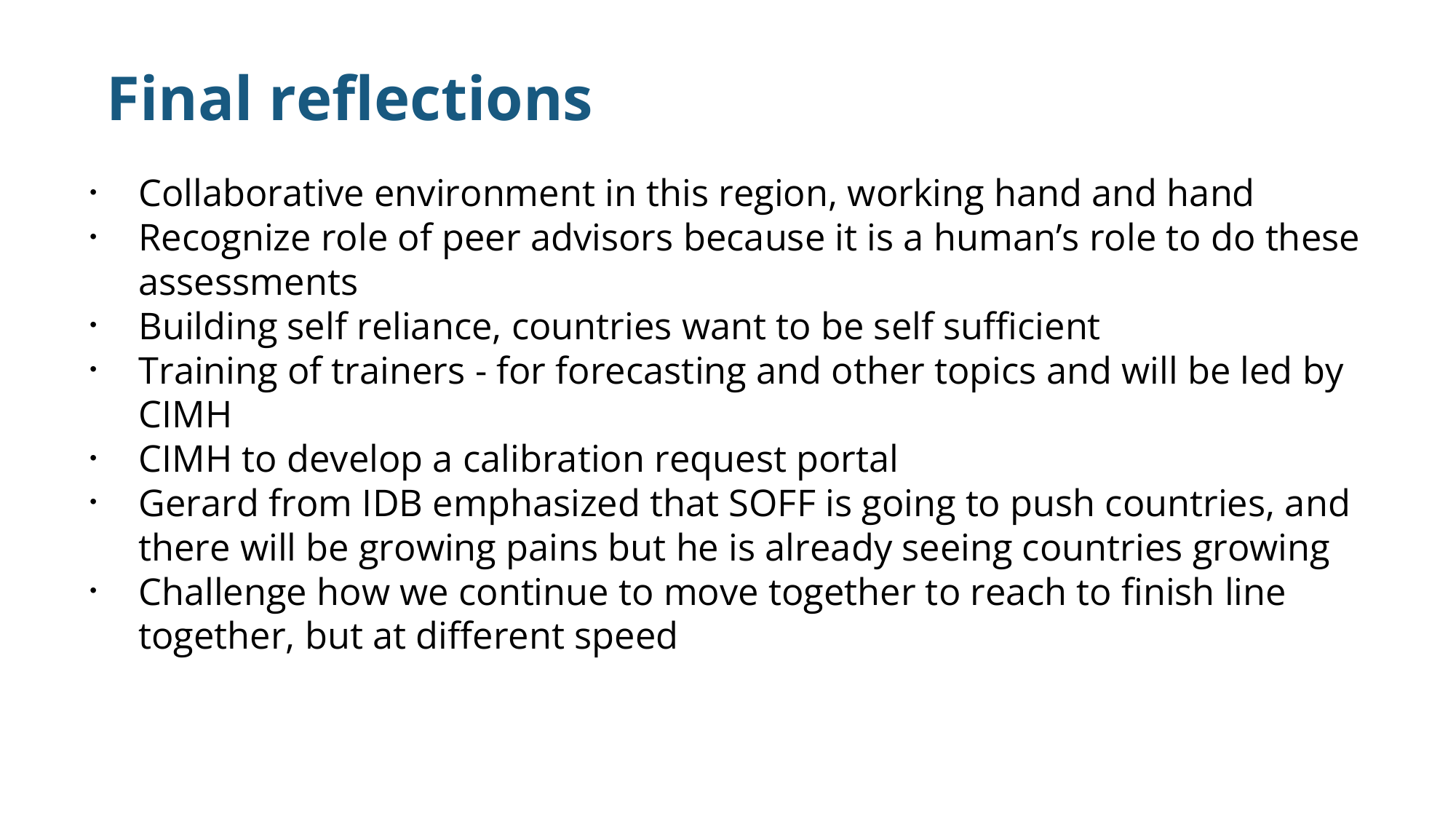

# Final reflections
Collaborative environment in this region, working hand and hand
Recognize role of peer advisors because it is a human’s role to do these assessments
Building self reliance, countries want to be self sufficient
Training of trainers - for forecasting and other topics and will be led by CIMH
CIMH to develop a calibration request portal
Gerard from IDB emphasized that SOFF is going to push countries, and there will be growing pains but he is already seeing countries growing
Challenge how we continue to move together to reach to finish line together, but at different speed